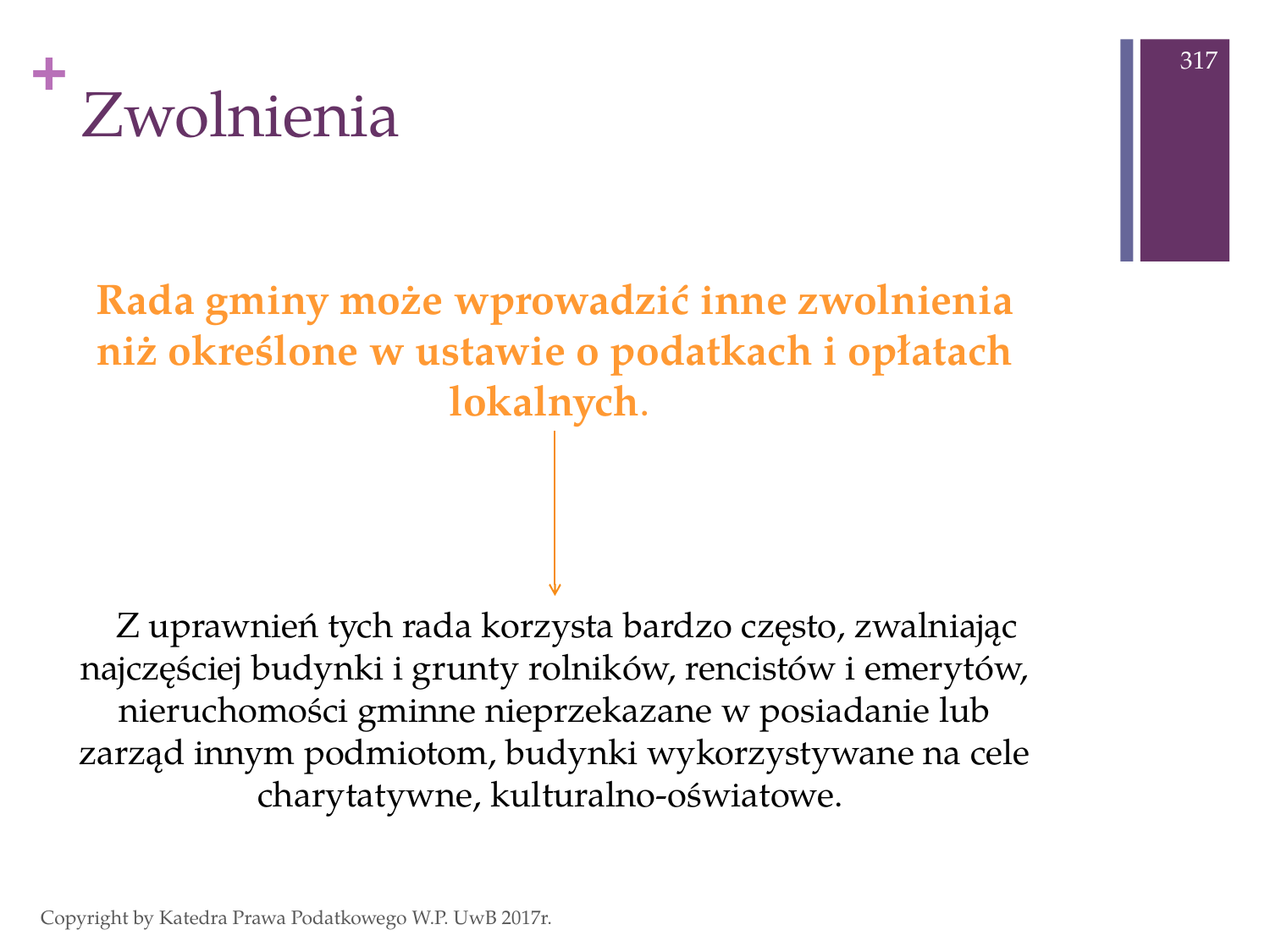

317
# Zwolnienia
Rada gminy może wprowadzić inne zwolnienia niż określone w ustawie o podatkach i opłatach lokalnych.
Z uprawnień tych rada korzysta bardzo często, zwalniając najczęściej budynki i grunty rolników, rencistów i emerytów, nieruchomości gminne nieprzekazane w posiadanie lub zarząd innym podmiotom, budynki wykorzystywane na cele charytatywne, kulturalno-oświatowe.
Copyright by Katedra Prawa Podatkowego W.P. UwB 2017r.